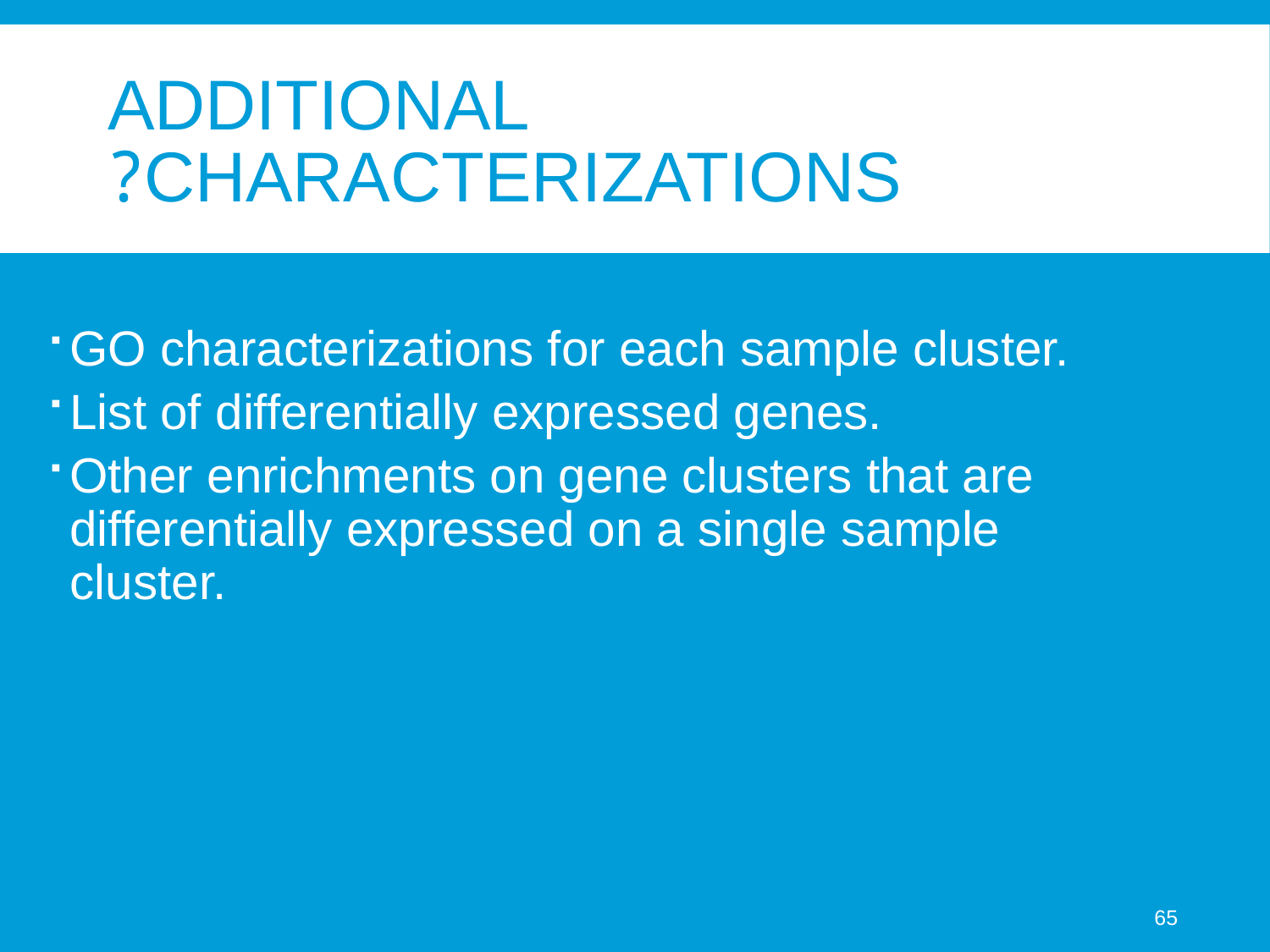

# Additional Characterizations?
GO characterizations for each sample cluster.
List of differentially expressed genes.
Other enrichments on gene clusters that are differentially expressed on a single sample cluster.
65